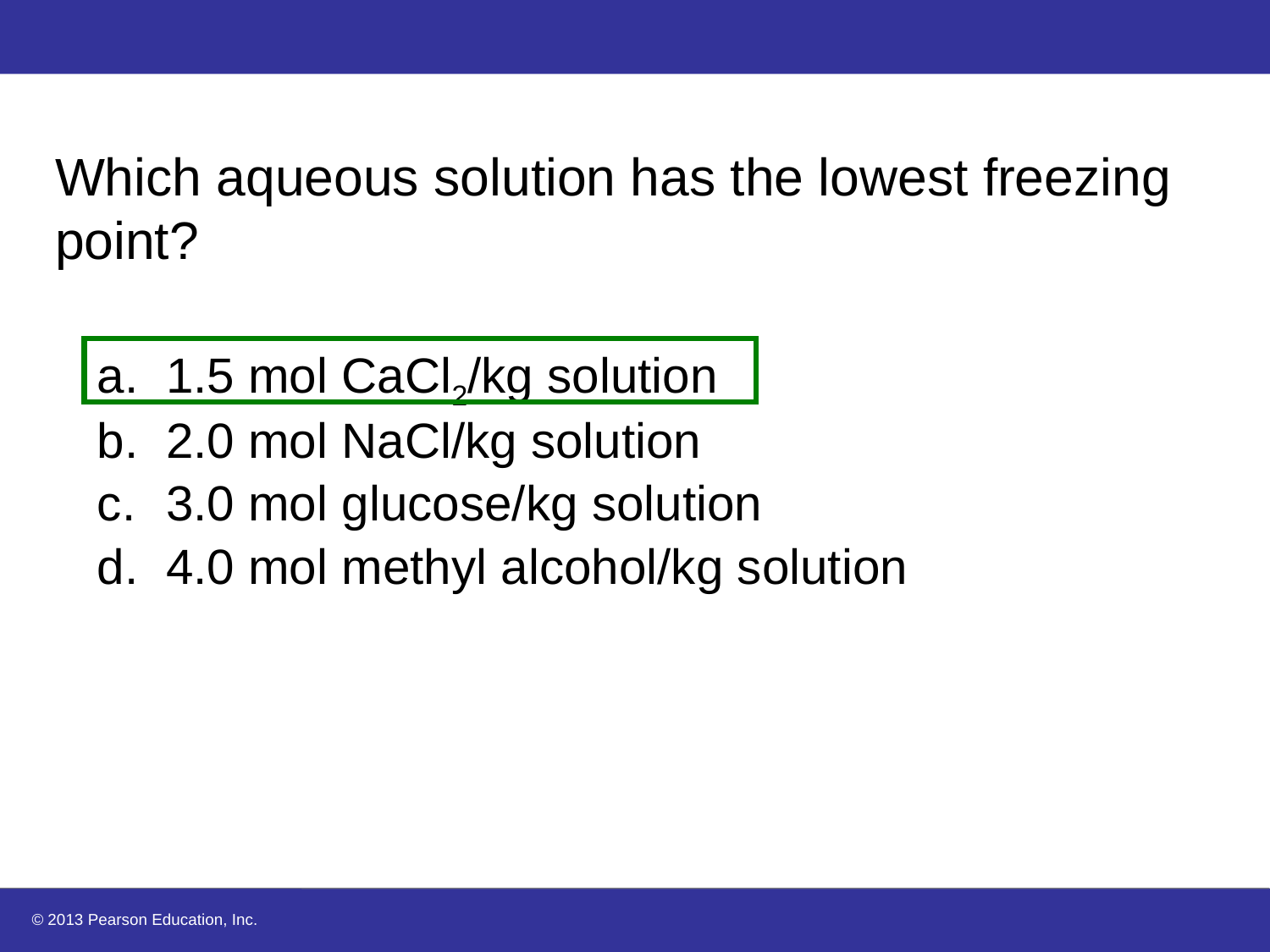

# Which aqueous solution has the lowest freezing point?

1.5 mol CaCl2/kg solution
2.0 mol NaCl/kg solution
3.0 mol glucose/kg solution
4.0 mol methyl alcohol/kg solution

© 2013 Pearson Education, Inc.